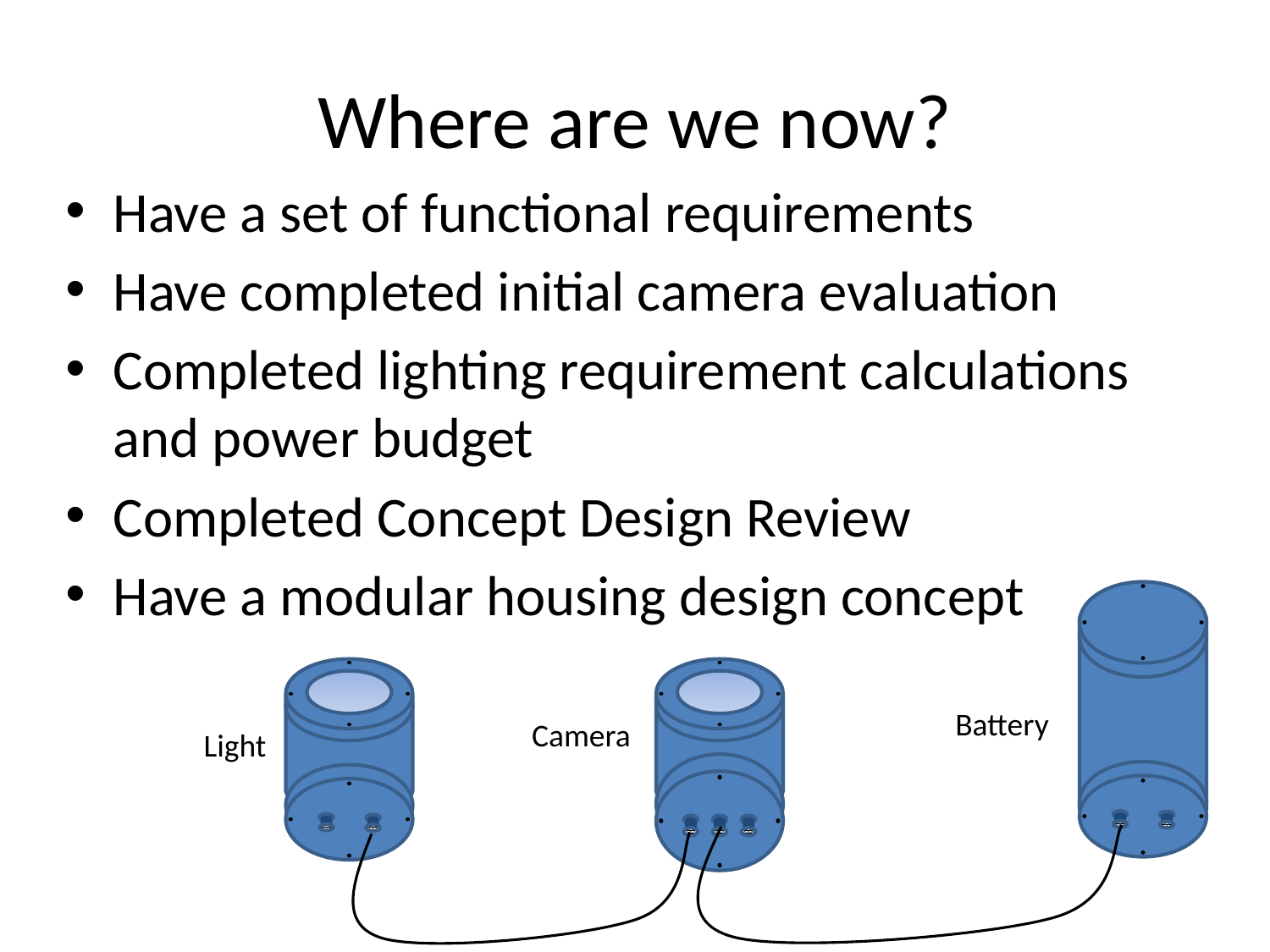

# Where are we now?
Have a set of functional requirements
Have completed initial camera evaluation
Completed lighting requirement calculations and power budget
Completed Concept Design Review
Have a modular housing design concept

Battery
Camera
Light